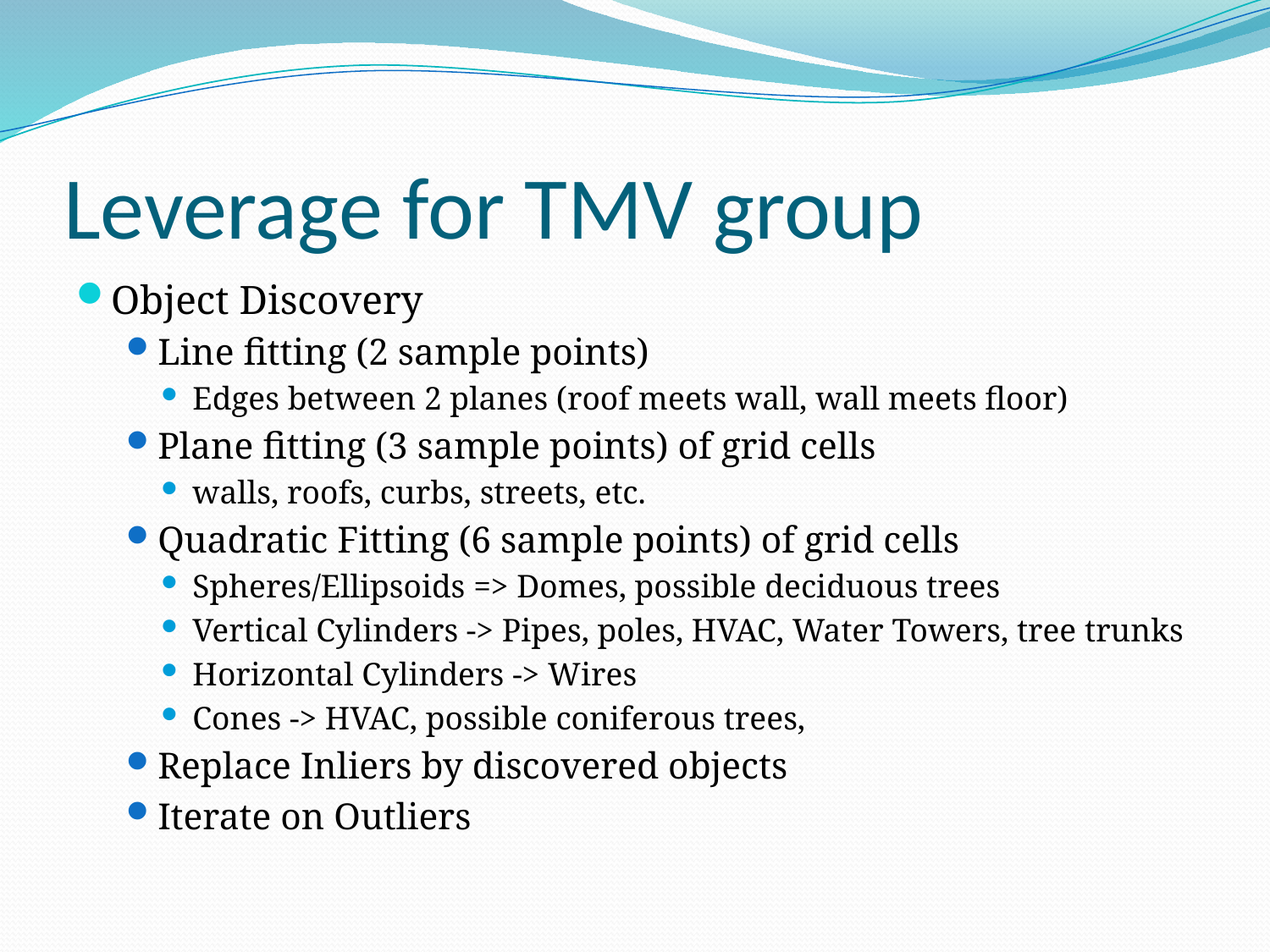

# Leverage for TMV group
Object Discovery
Line fitting (2 sample points)
Edges between 2 planes (roof meets wall, wall meets floor)
Plane fitting (3 sample points) of grid cells
walls, roofs, curbs, streets, etc.
Quadratic Fitting (6 sample points) of grid cells
Spheres/Ellipsoids => Domes, possible deciduous trees
Vertical Cylinders -> Pipes, poles, HVAC, Water Towers, tree trunks
Horizontal Cylinders -> Wires
Cones -> HVAC, possible coniferous trees,
Replace Inliers by discovered objects
Iterate on Outliers